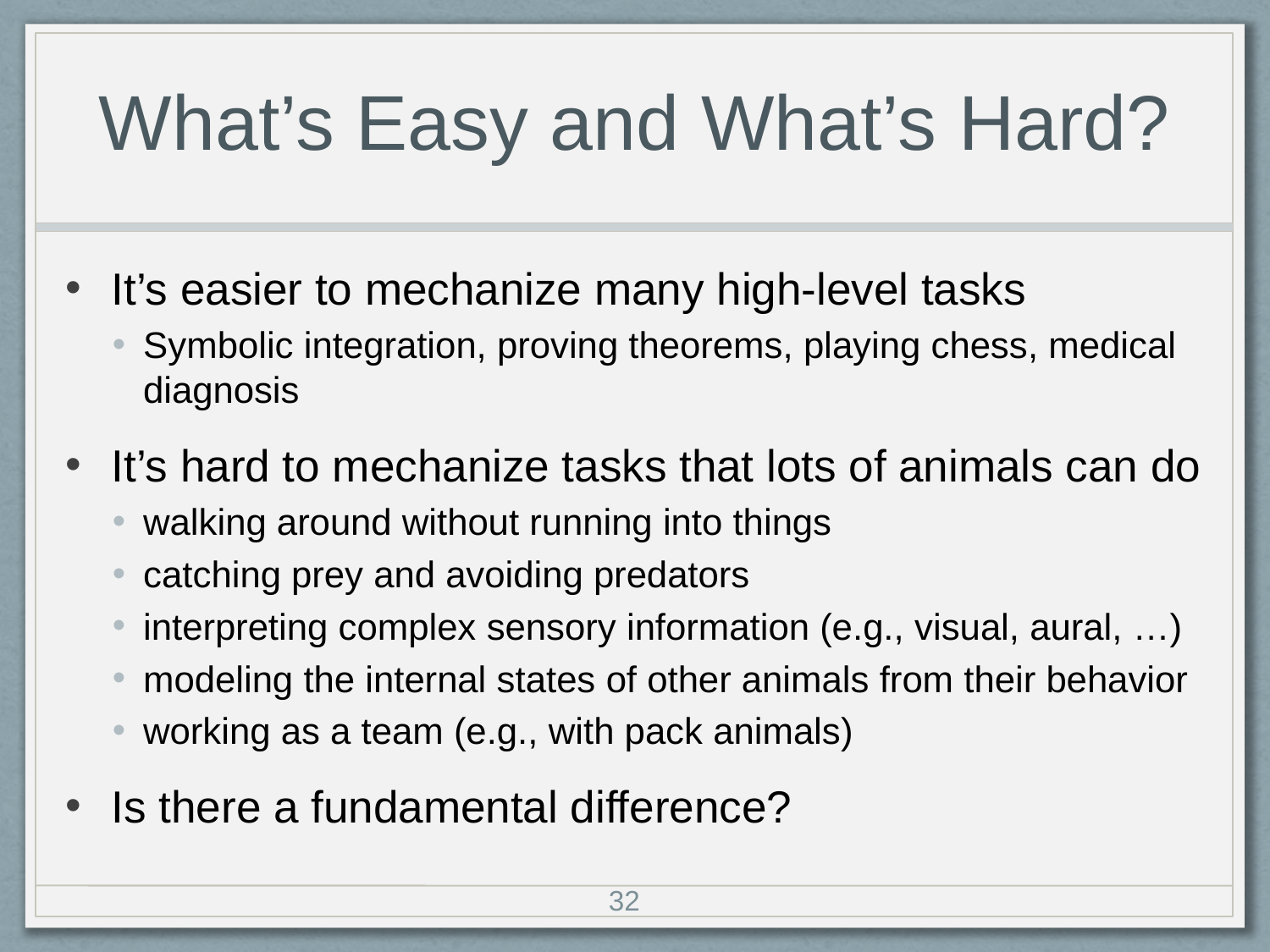

# What’s Easy and What’s Hard?
It’s easier to mechanize many high-level tasks
Symbolic integration, proving theorems, playing chess, medical diagnosis
It’s hard to mechanize tasks that lots of animals can do
walking around without running into things
catching prey and avoiding predators
interpreting complex sensory information (e.g., visual, aural, …)
modeling the internal states of other animals from their behavior
working as a team (e.g., with pack animals)
Is there a fundamental difference?
32